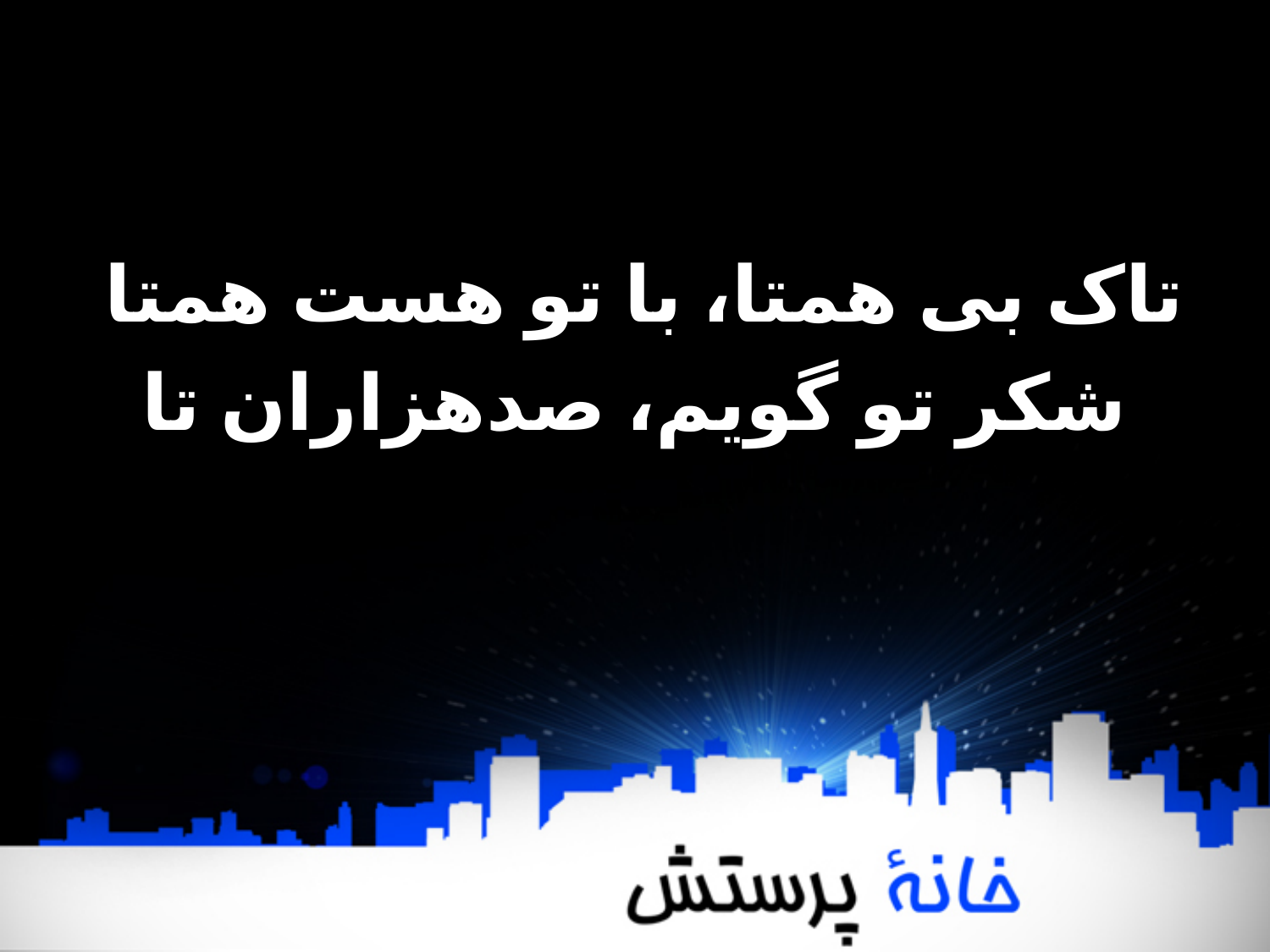

تاک بی همتا، با تو هست همتا
شکر تو گویم، صدهزاران تا